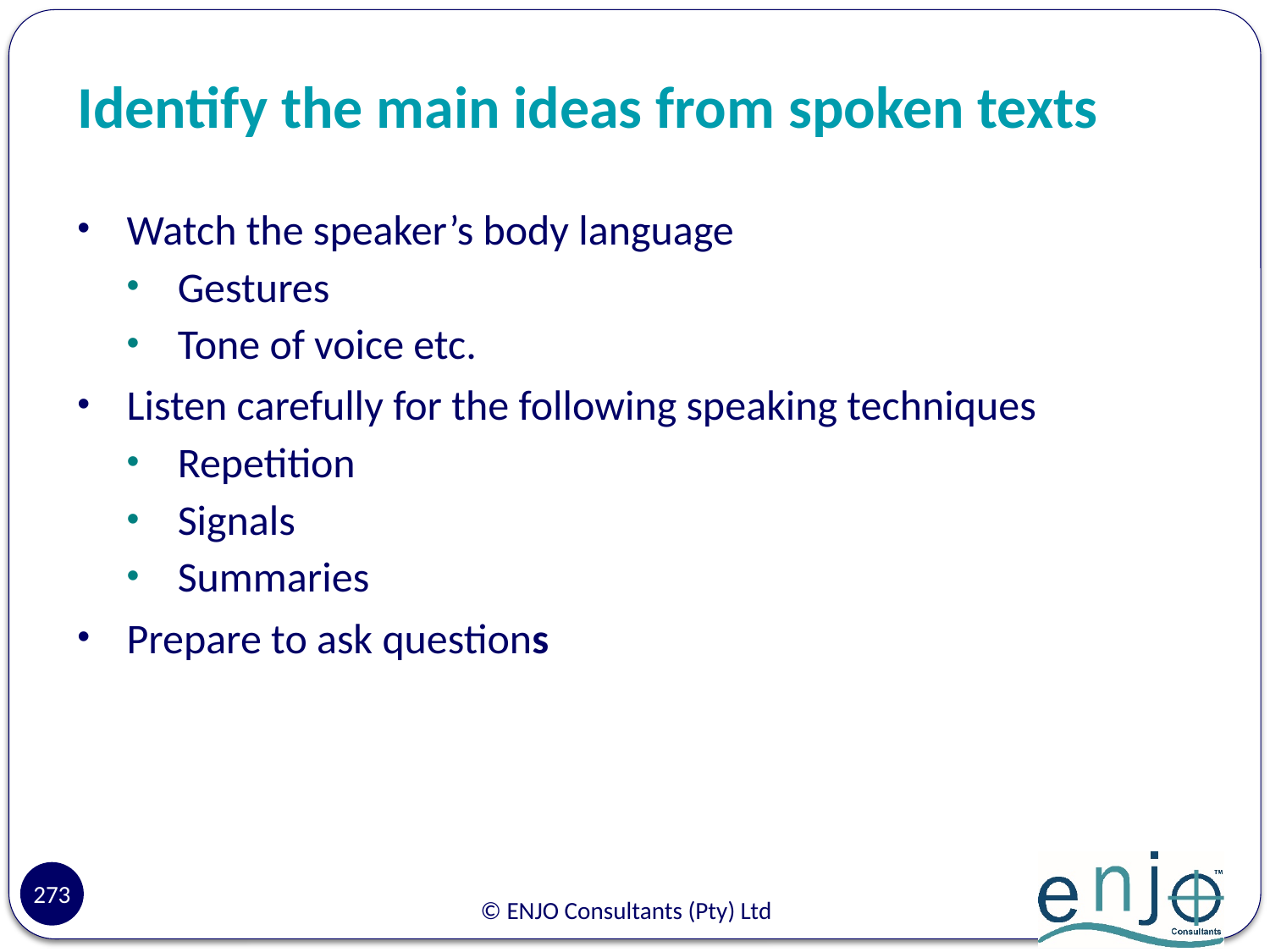

# Identify the main ideas from spoken texts
Watch the speaker’s body language
Gestures
Tone of voice etc.
Listen carefully for the following speaking techniques
Repetition
Signals
Summaries
Prepare to ask questions

273
© ENJO Consultants (Pty) Ltd